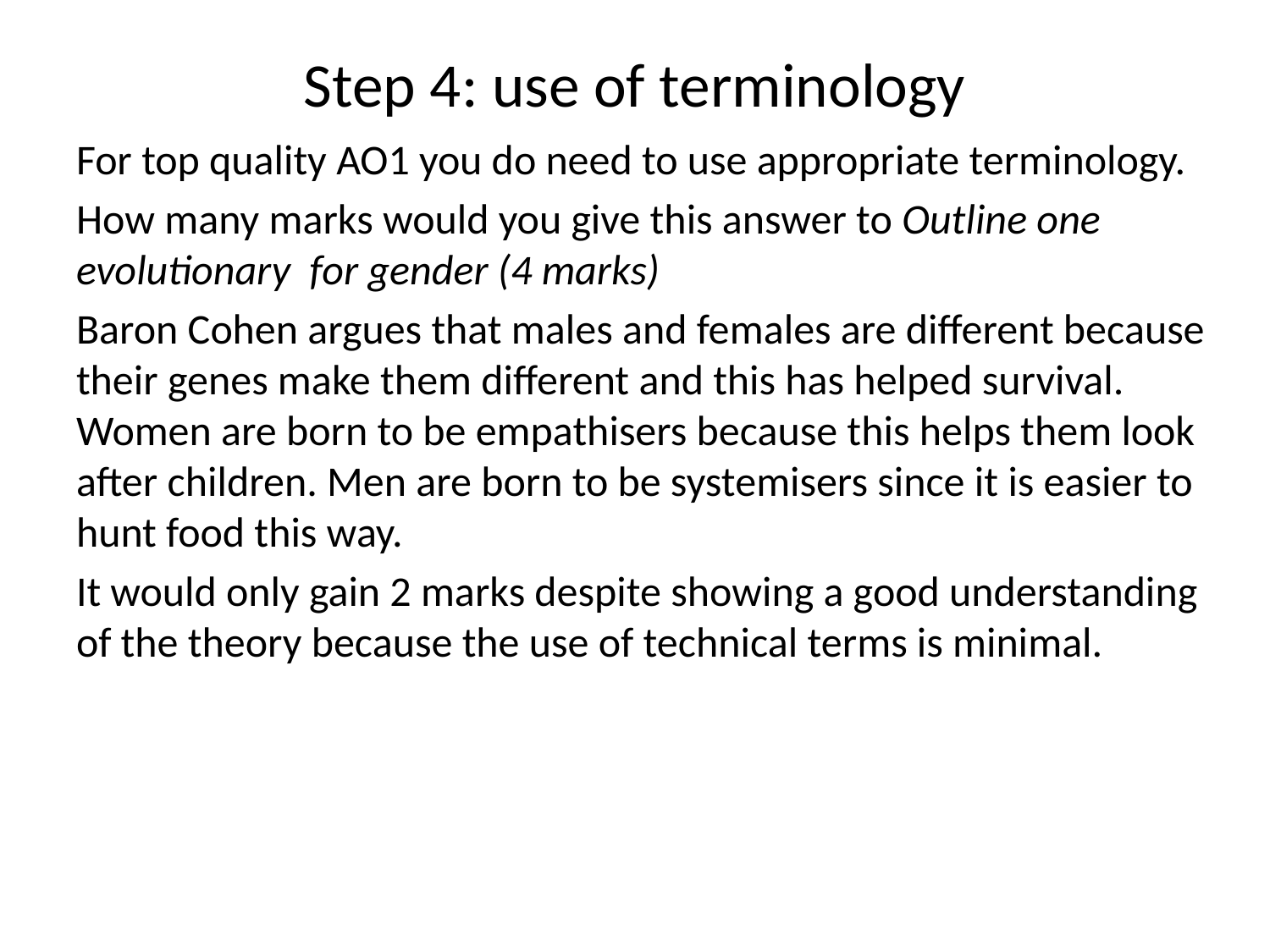

# Step 4: use of terminology
For top quality AO1 you do need to use appropriate terminology.
How many marks would you give this answer to Outline one evolutionary  for gender (4 marks)
Baron Cohen argues that males and females are different because their genes make them different and this has helped survival. Women are born to be empathisers because this helps them look after children. Men are born to be systemisers since it is easier to hunt food this way.
It would only gain 2 marks despite showing a good understanding of the theory because the use of technical terms is minimal.